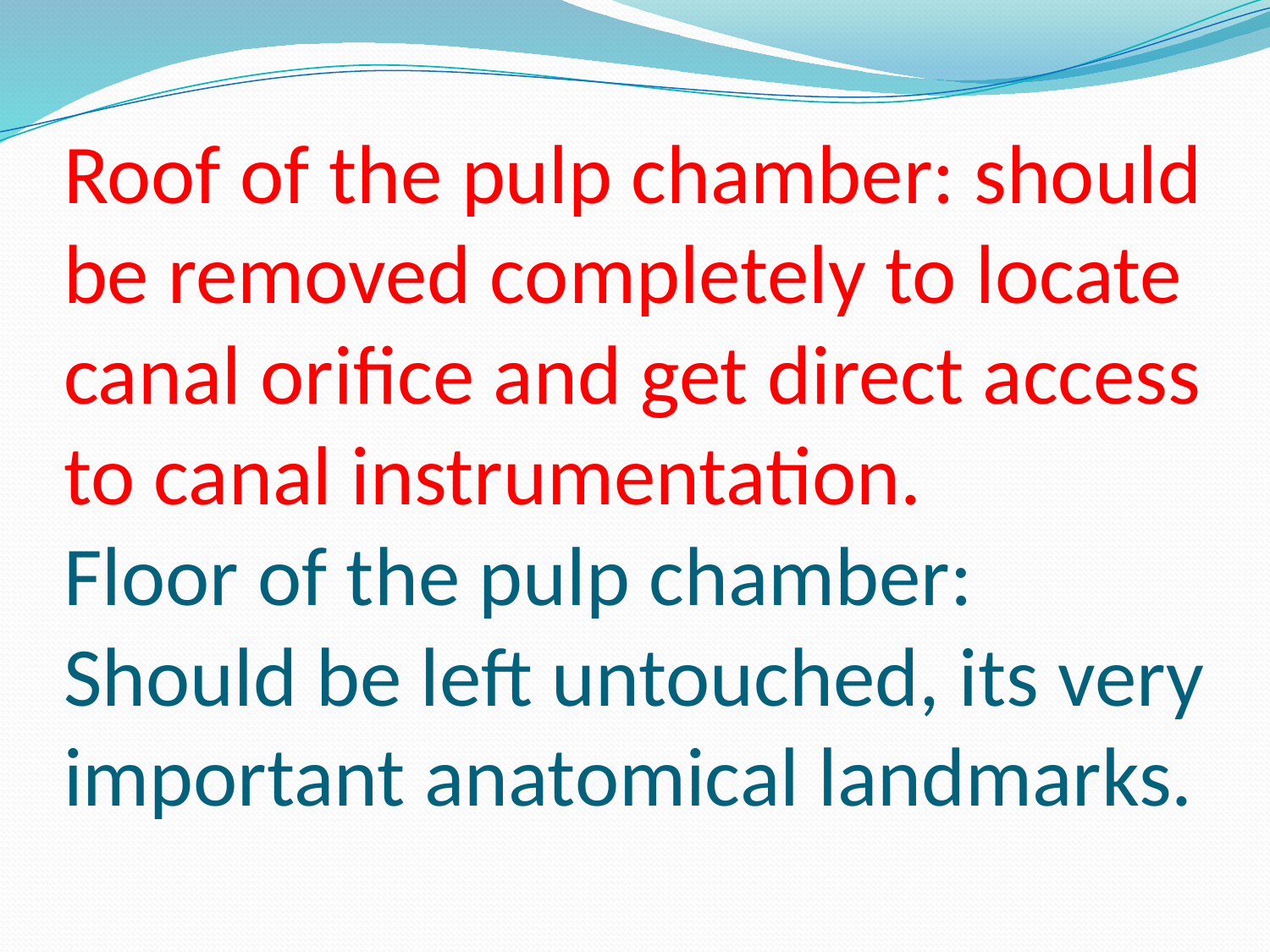

# Roof of the pulp chamber: should be removed completely to locate canal orifice and get direct access to canal instrumentation. Floor of the pulp chamber: Should be left untouched, its very important anatomical landmarks.